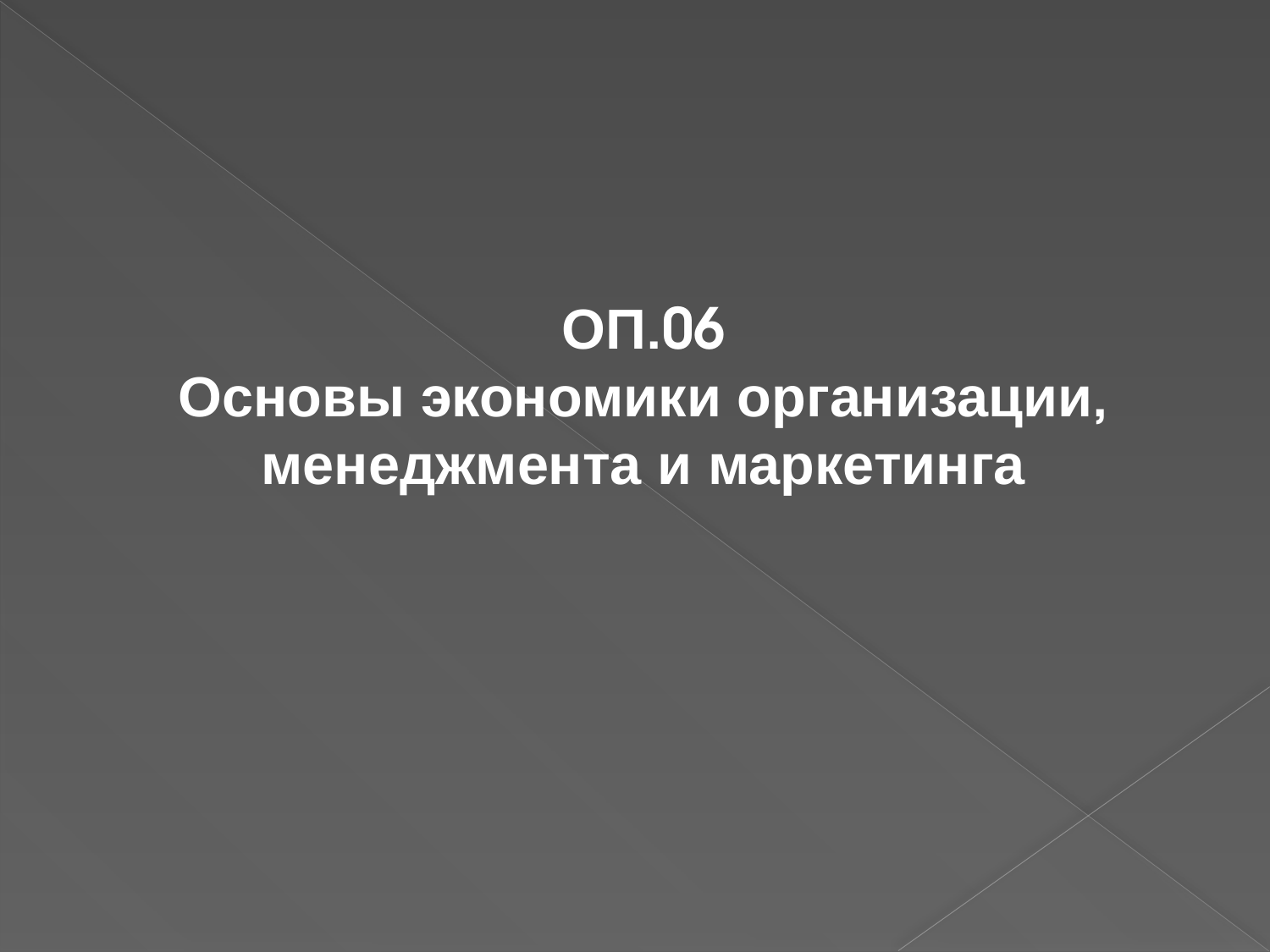

ОП.06
Основы экономики организации, менеджмента и маркетинга